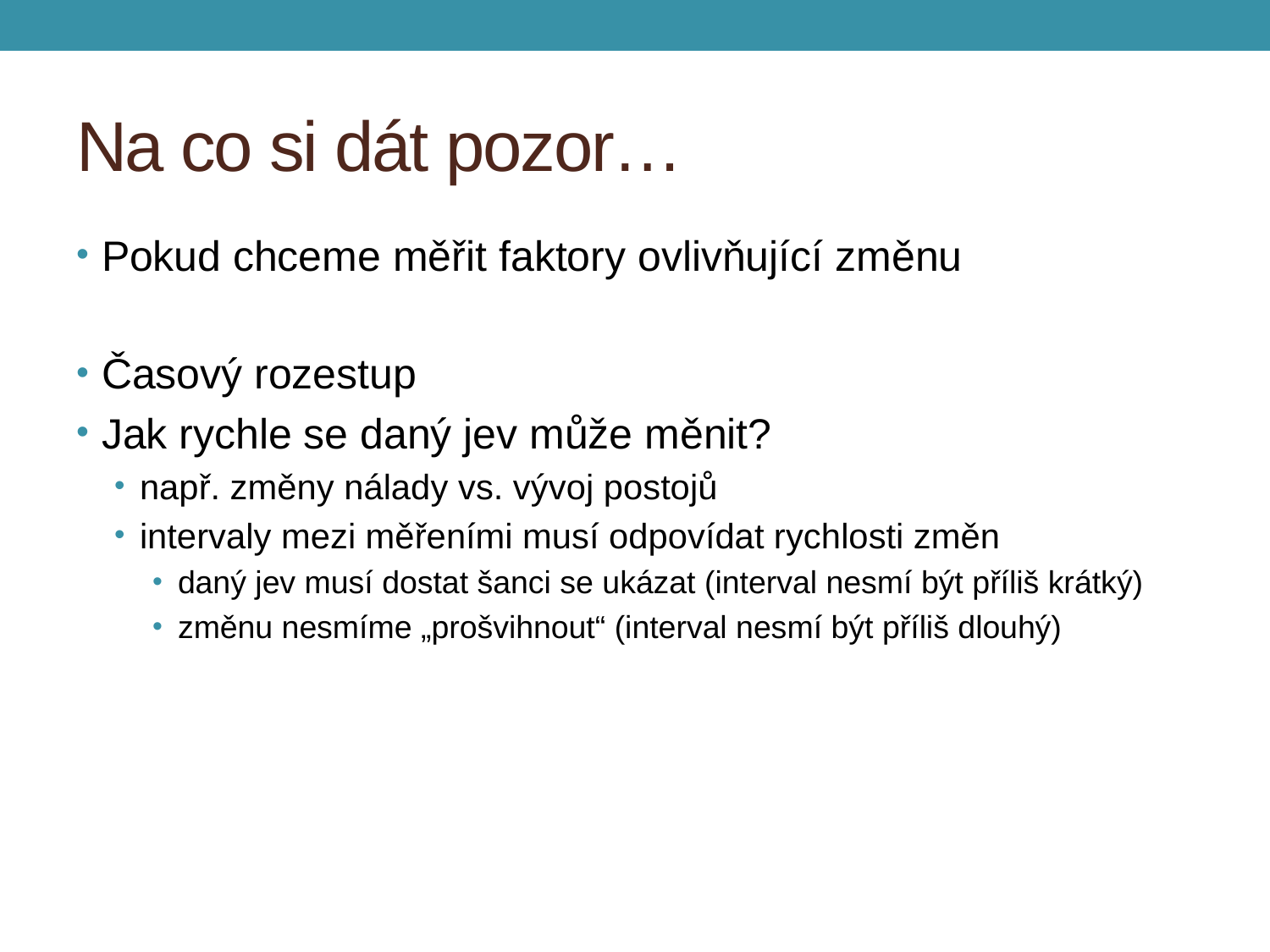

# Na co si dát pozor…
Pokud chceme měřit faktory ovlivňující změnu

Časový rozestup
Jak rychle se daný jev může měnit?
např. změny nálady vs. vývoj postojů
intervaly mezi měřeními musí odpovídat rychlosti změn
daný jev musí dostat šanci se ukázat (interval nesmí být příliš krátký)
změnu nesmíme „prošvihnout“ (interval nesmí být příliš dlouhý)